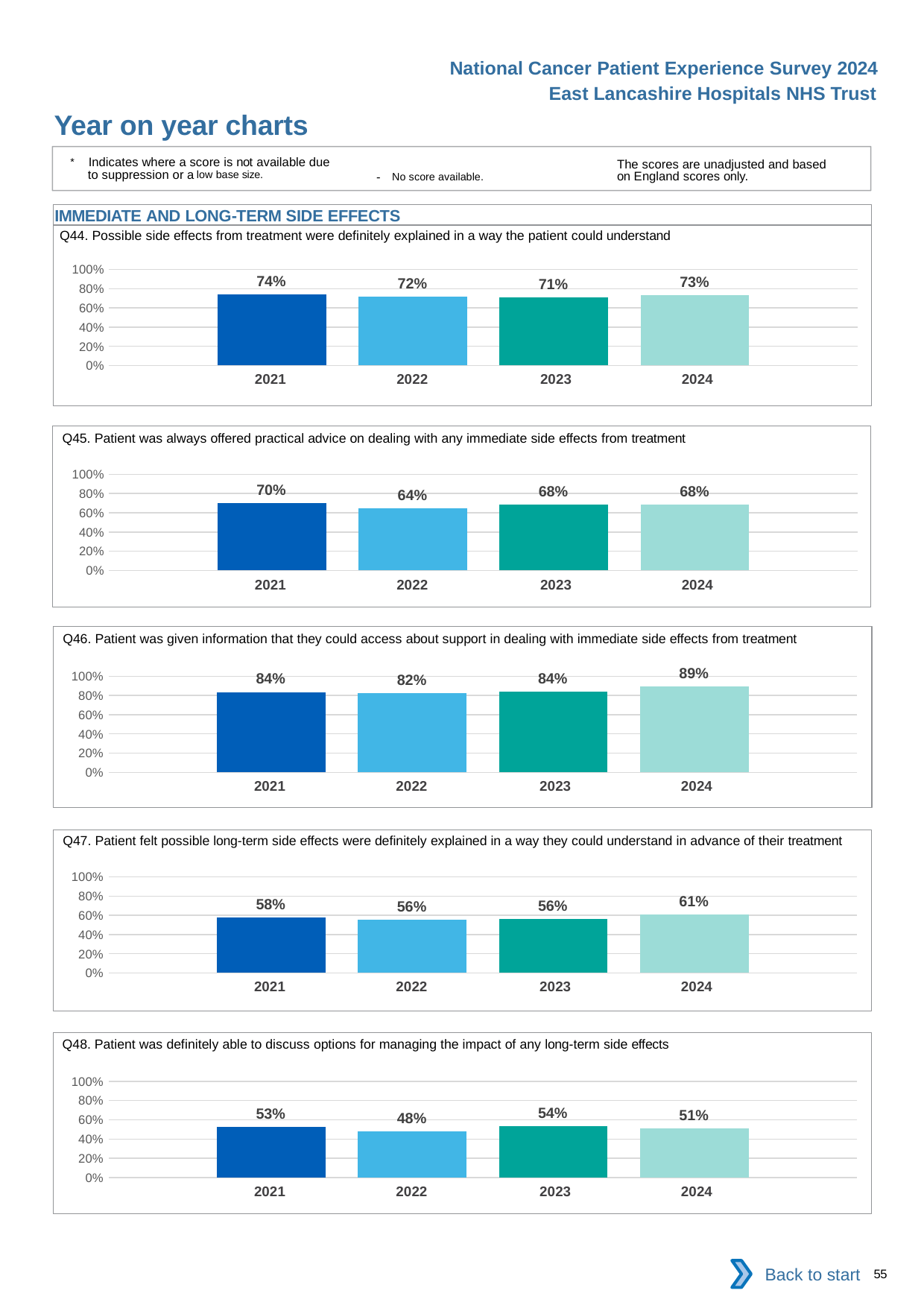

National Cancer Patient Experience Survey 2024
East Lancashire Hospitals NHS Trust
Year on year charts

*  Indicates where a score is not available due to suppression or a low base size.
The scores are unadjusted and based on England scores only.
- No score available.
IMMEDIATE AND LONG-TERM SIDE EFFECTS
Q44. Possible side effects from treatment were definitely explained in a way the patient could understand

### Chart

| Category | 2021 | 2022 | 2023 | 2024 |
|---|---|---|---|---|
| Category 1 | 0.7383178 | 0.7170732 | 0.7109515 | 0.7324219 |
| 2021 | 2022 | 2023 | 2024 |
| --- | --- | --- | --- |
Q45. Patient was always offered practical advice on dealing with any immediate side effects from treatment

### Chart

| Category | 2021 | 2022 | 2023 | 2024 |
|---|---|---|---|---|
| Category 1 | 0.6998051 | 0.6439523 | 0.684803 | 0.6824742 |
| 2021 | 2022 | 2023 | 2024 |
| --- | --- | --- | --- |
Q46. Patient was given information that they could access about support in dealing with immediate side effects from treatment

### Chart

| Category | 2021 | 2022 | 2023 | 2024 |
|---|---|---|---|---|
| Category 1 | 0.8356808 | 0.8213552 | 0.8428571 | 0.8910891 |
| 2021 | 2022 | 2023 | 2024 |
| --- | --- | --- | --- |
Q47. Patient felt possible long-term side effects were definitely explained in a way they could understand in advance of their treatment

### Chart

| Category | 2021 | 2022 | 2023 | 2024 |
|---|---|---|---|---|
| Category 1 | 0.5795918 | 0.5551724 | 0.560219 | 0.6106383 |
| 2021 | 2022 | 2023 | 2024 |
| --- | --- | --- | --- |
Q48. Patient was definitely able to discuss options for managing the impact of any long-term side effects

### Chart

| Category | 2021 | 2022 | 2023 | 2024 |
|---|---|---|---|---|
| Category 1 | 0.5299539 | 0.4819277 | 0.5366876 | 0.5133172 |
| 2021 | 2022 | 2023 | 2024 |
| --- | --- | --- | --- |
Back to start

55